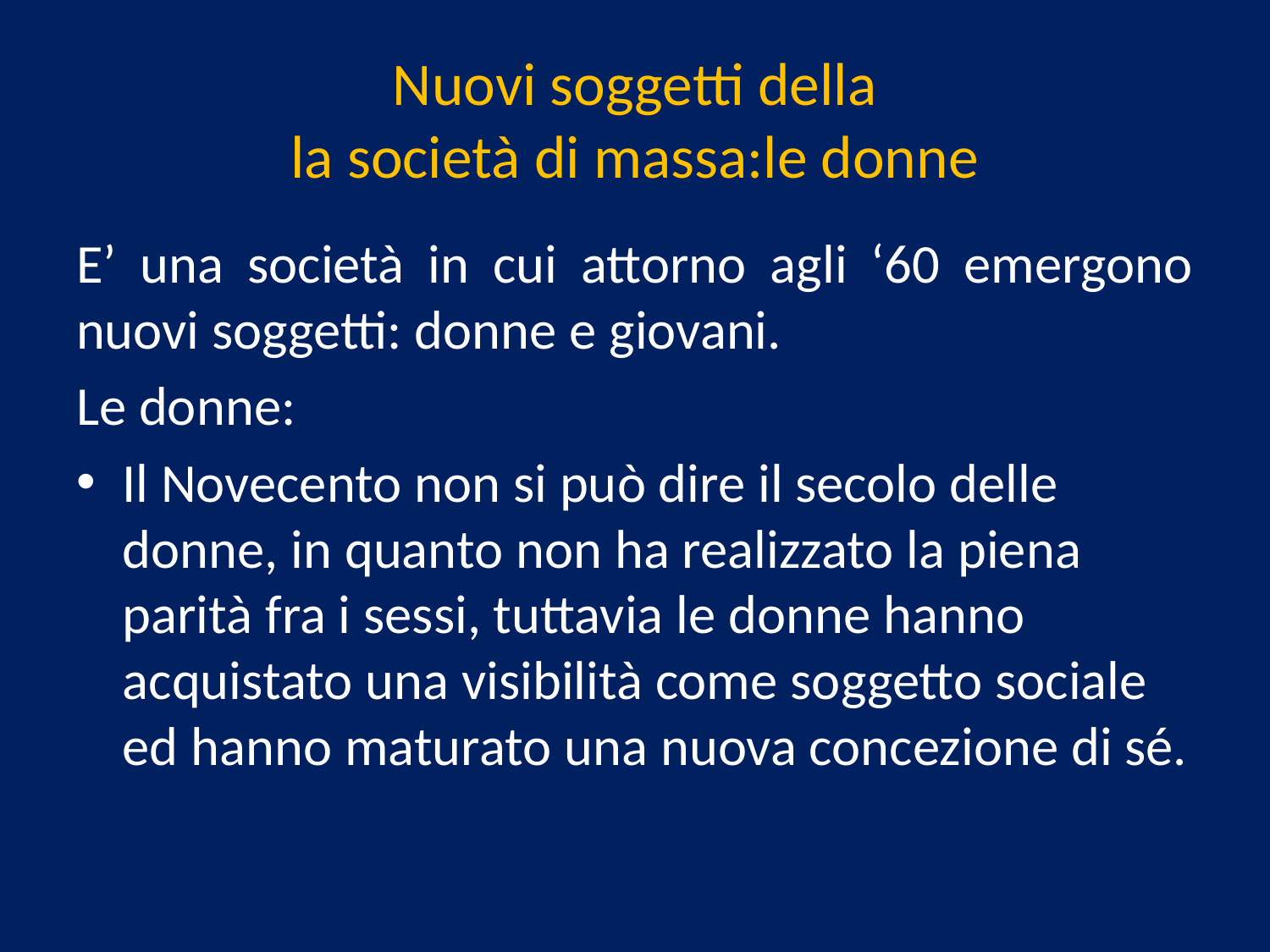

# Nuovi soggetti della la società di massa:le donne
E’ una società in cui attorno agli ‘60 emergono nuovi soggetti: donne e giovani.
Le donne:
Il Novecento non si può dire il secolo delle donne, in quanto non ha realizzato la piena parità fra i sessi, tuttavia le donne hanno acquistato una visibilità come soggetto sociale ed hanno maturato una nuova concezione di sé.